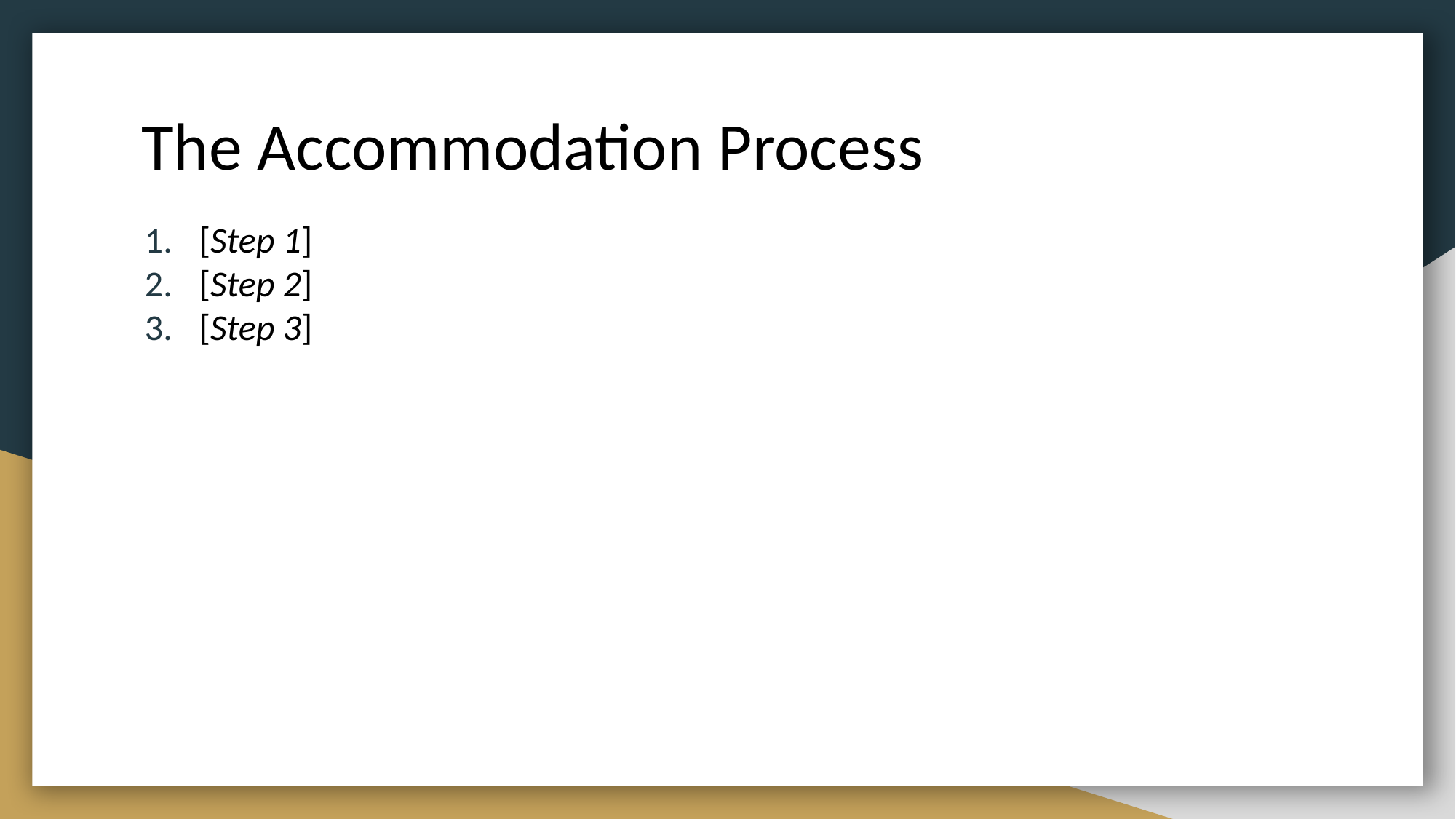

# The Accommodation Process
[Step 1]
[Step 2]
[Step 3]